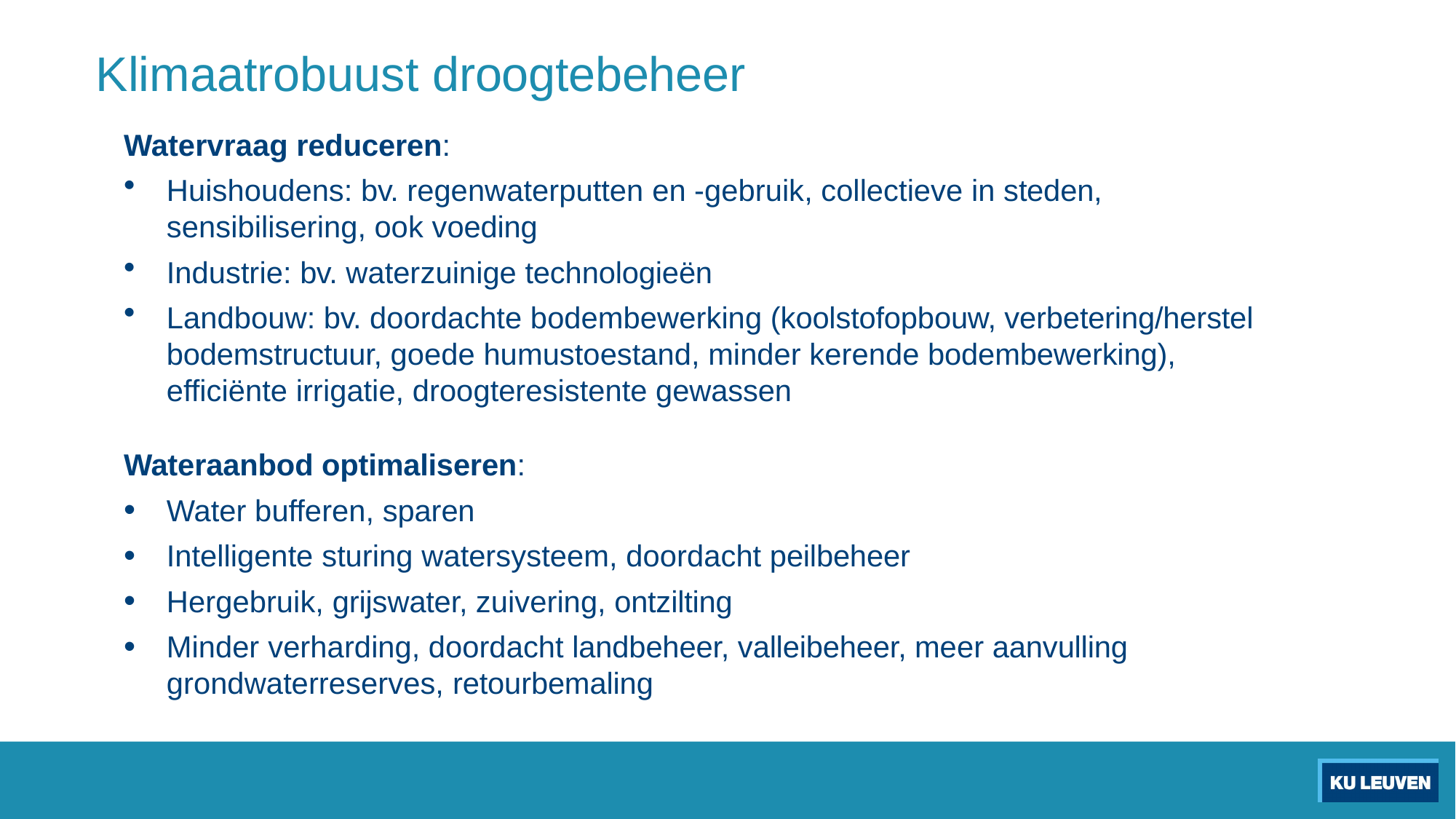

# Klimaatrobuust droogtebeheer
Watervraag reduceren:
Huishoudens: bv. regenwaterputten en -gebruik, collectieve in steden, sensibilisering, ook voeding
Industrie: bv. waterzuinige technologieën
Landbouw: bv. doordachte bodembewerking (koolstofopbouw, verbetering/herstel bodemstructuur, goede humustoestand, minder kerende bodembewerking), efficiënte irrigatie, droogteresistente gewassen

Wateraanbod optimaliseren:
Water bufferen, sparen
Intelligente sturing watersysteem, doordacht peilbeheer
Hergebruik, grijswater, zuivering, ontzilting
Minder verharding, doordacht landbeheer, valleibeheer, meer aanvulling grondwaterreserves, retourbemaling